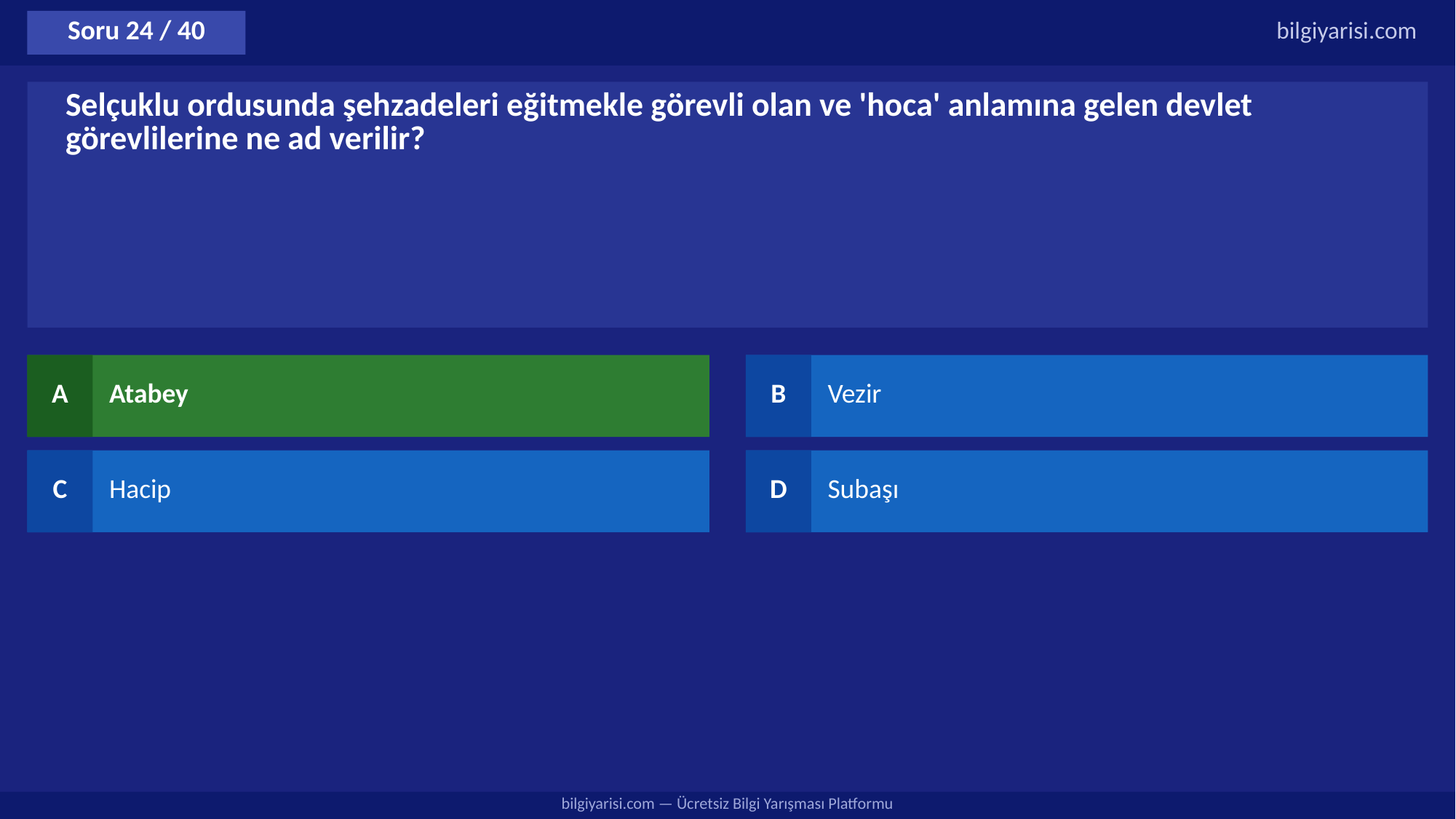

Soru 24 / 40
bilgiyarisi.com

Selçuklu ordusunda şehzadeleri eğitmekle görevli olan ve 'hoca' anlamına gelen devlet görevlilerine ne ad verilir?

A
Atabey

B
Vezir

C
Hacip

D
Subaşı
bilgiyarisi.com — Ücretsiz Bilgi Yarışması Platformu